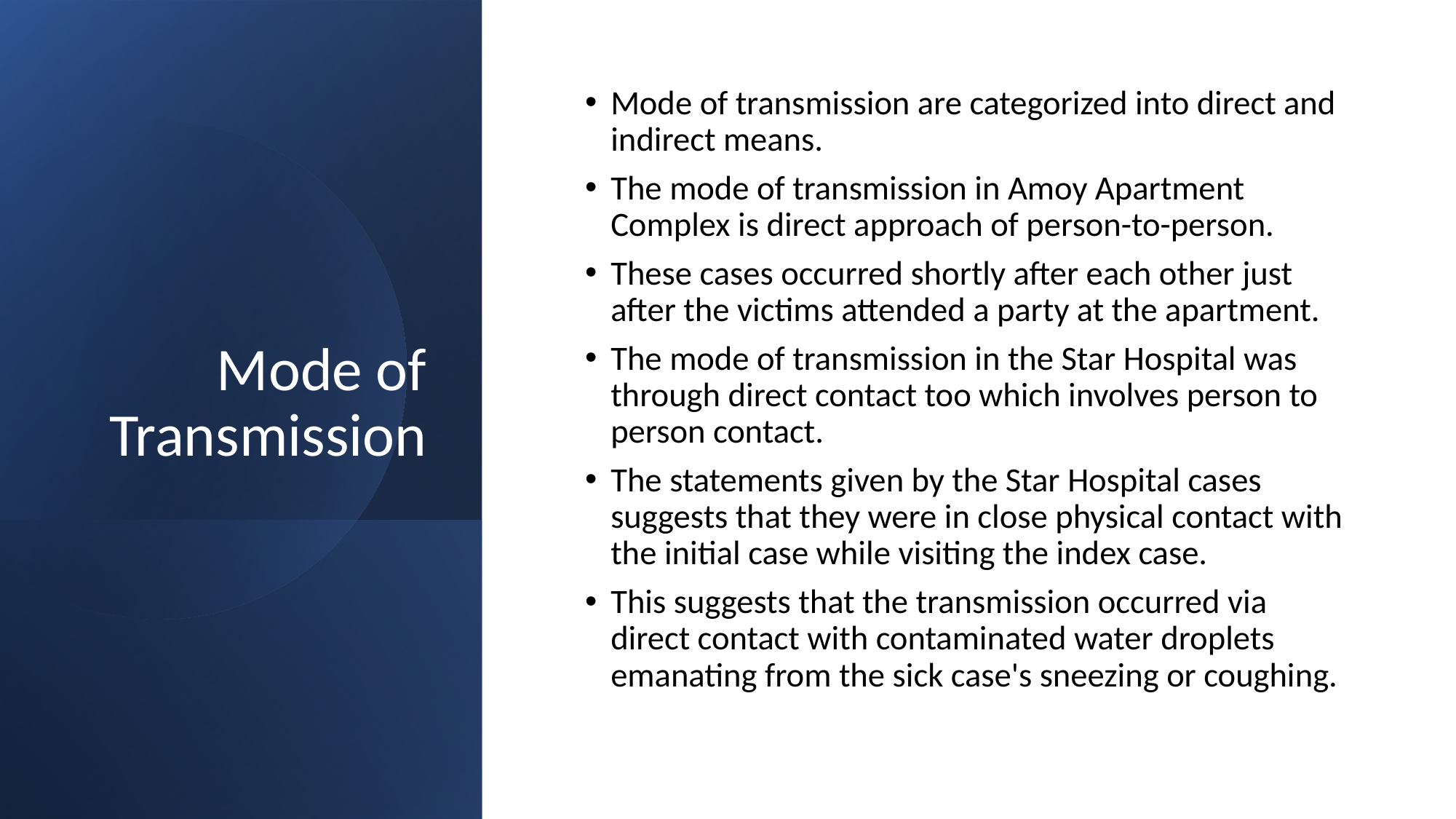

# Mode of Transmission
Mode of transmission are categorized into direct and indirect means.
The mode of transmission in Amoy Apartment Complex is direct approach of person-to-person.
These cases occurred shortly after each other just after the victims attended a party at the apartment.
The mode of transmission in the Star Hospital was through direct contact too which involves person to person contact.
The statements given by the Star Hospital cases suggests that they were in close physical contact with the initial case while visiting the index case.
This suggests that the transmission occurred via direct contact with contaminated water droplets emanating from the sick case's sneezing or coughing.